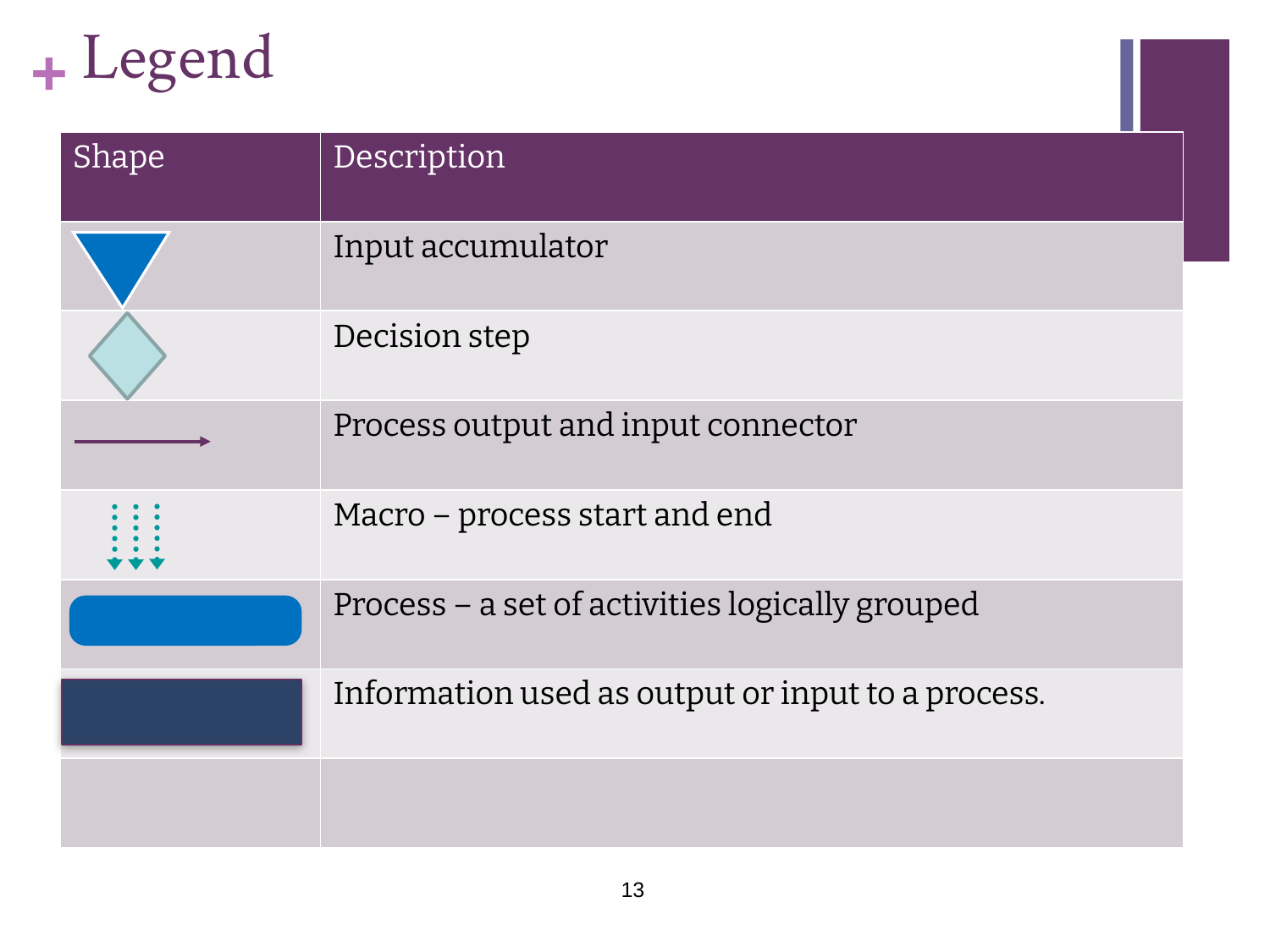

# Legend
| Shape | Description |
| --- | --- |
|  | Input accumulator |
|  | Decision step |
|  | Process output and input connector |
|  | Macro – process start and end |
|  | Process – a set of activities logically grouped |
|  | Information used as output or input to a process. |
|  |  |